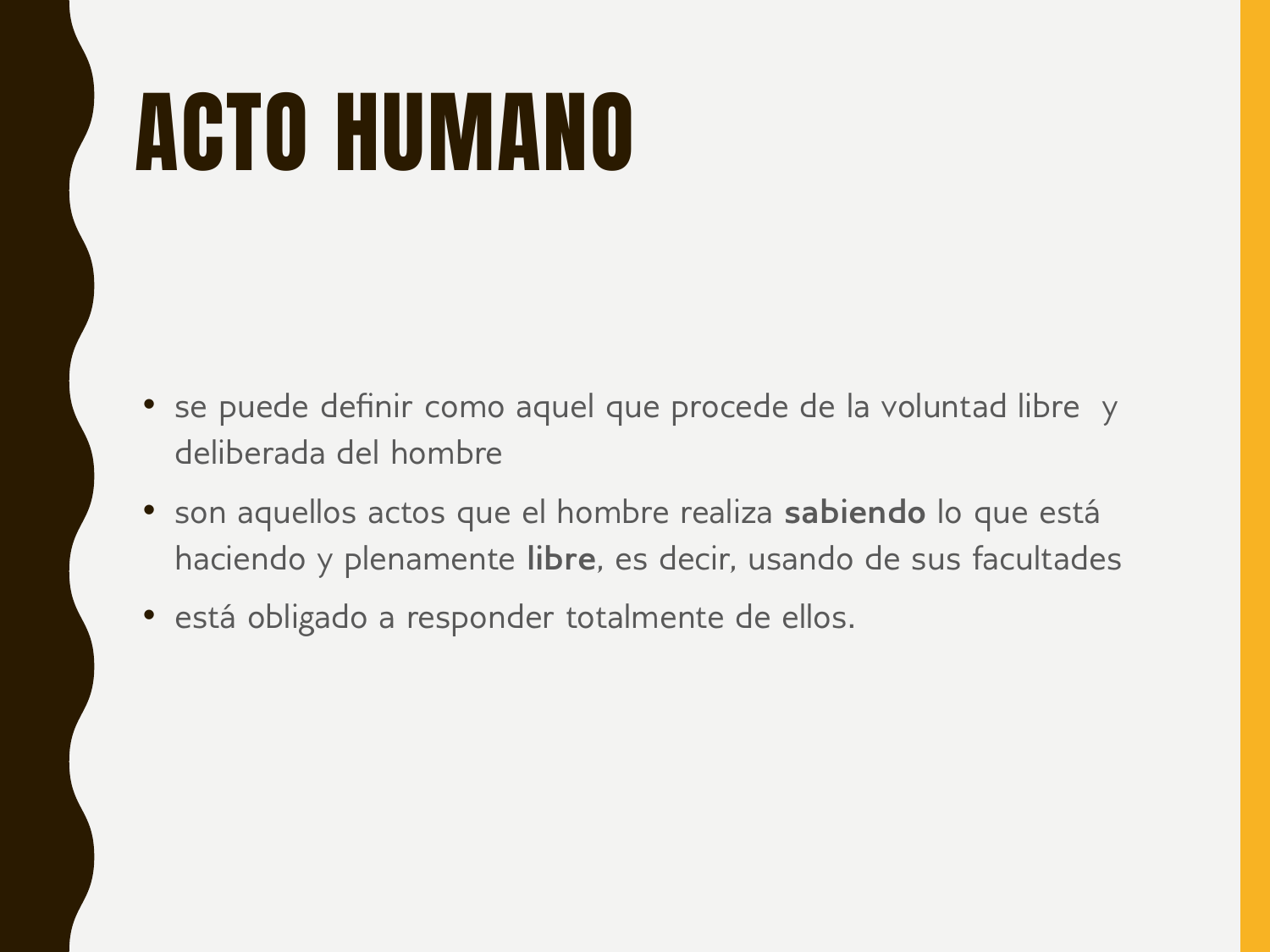

# ACTO HUMANO

se puede definir como aquel que procede de la voluntad libre  y deliberada del hombre
son aquellos actos que el hombre realiza sabiendo lo que está haciendo y plenamente libre, es decir, usando de sus facultades
está obligado a responder totalmente de ellos.